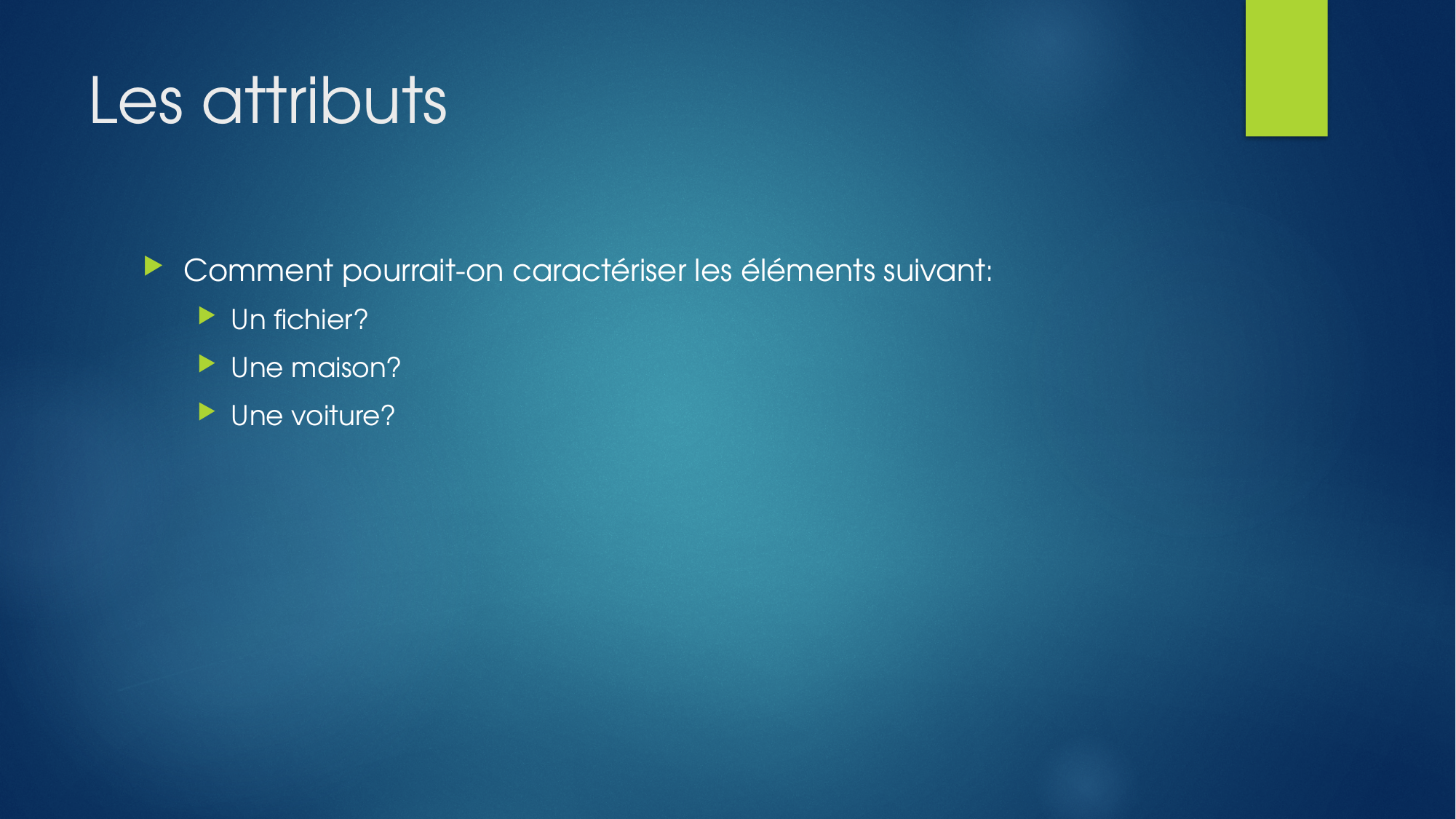

# Les attributs
Comment pourrait-on caractériser les éléments suivant:
Un fichier?
Une maison?
Une voiture?